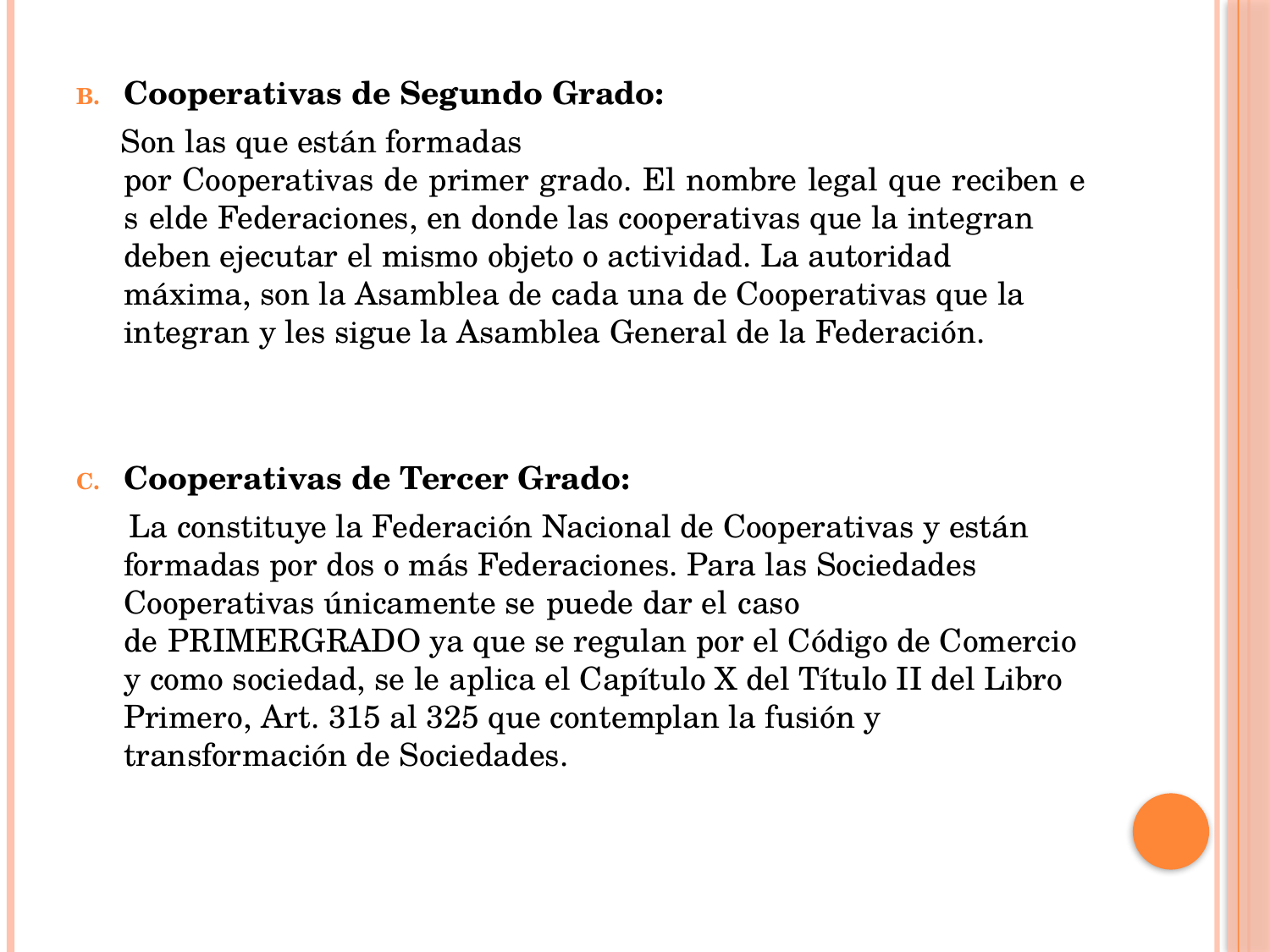

Cooperativas de Segundo Grado:
     Son las que están formadas por Cooperativas de primer grado. El nombre legal que reciben es elde Federaciones, en donde las cooperativas que la integran deben ejecutar el mismo objeto o actividad. La autoridad máxima, son la Asamblea de cada una de Cooperativas que la integran y les sigue la Asamblea General de la Federación.

Cooperativas de Tercer Grado:
      La constituye la Federación Nacional de Cooperativas y están formadas por dos o más Federaciones. Para las Sociedades Cooperativas únicamente se puede dar el caso de PRIMERGRADO ya que se regulan por el Código de Comercio y como sociedad, se le aplica el Capítulo X del Título II del Libro Primero, Art. 315 al 325 que contemplan la fusión y transformación de Sociedades.